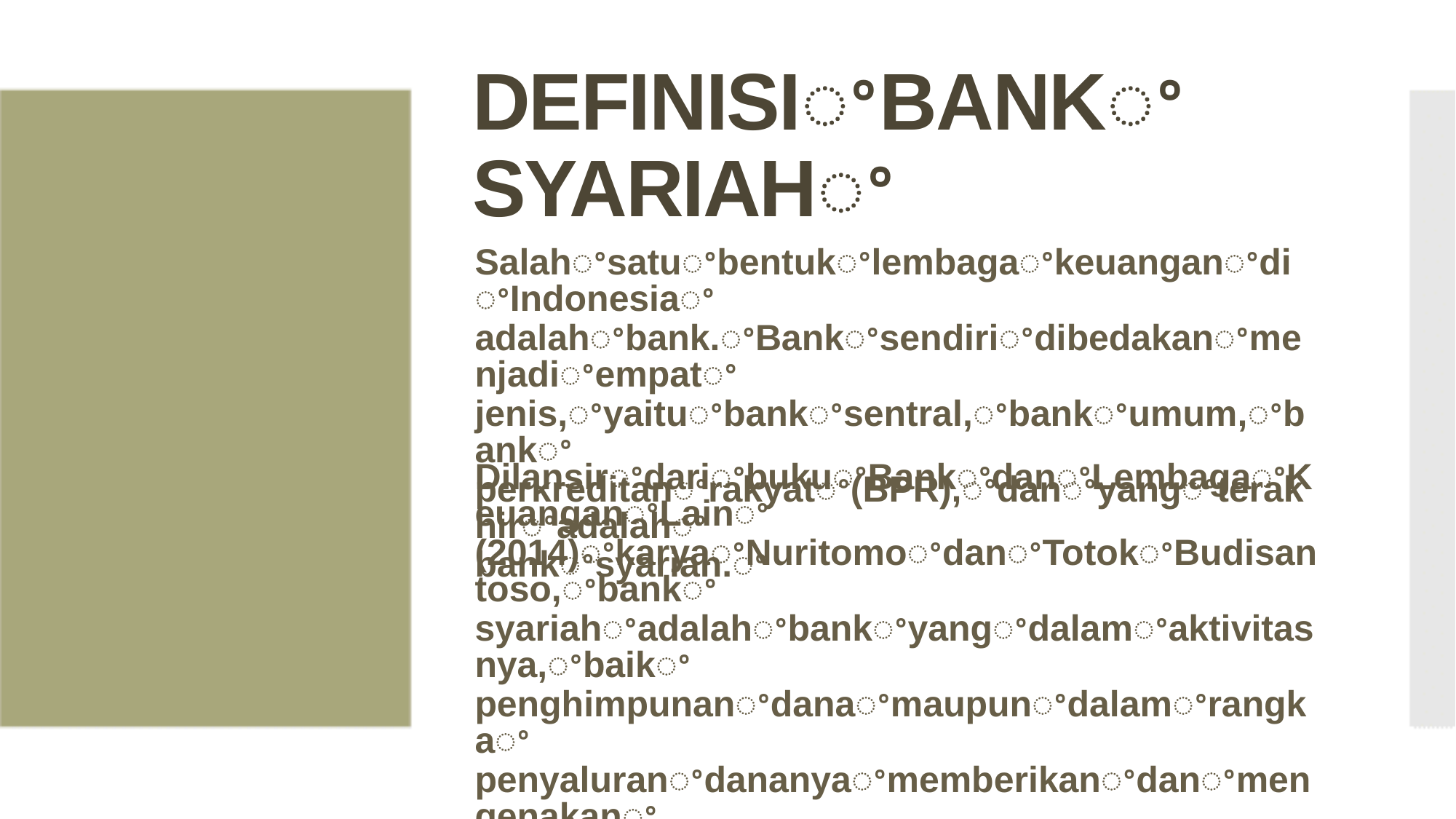

DEFINISIꢀBANKꢀ
SYARIAHꢀ
SalahꢀsatuꢀbentukꢀlembagaꢀkeuanganꢀdiꢀIndonesiaꢀ
adalahꢀbank.ꢀBankꢀsendiriꢀdibedakanꢀmenjadiꢀempatꢀ
jenis,ꢀyaituꢀbankꢀsentral,ꢀbankꢀumum,ꢀbankꢀ
perkreditanꢀrakyatꢀ(BPR),ꢀdanꢀyangꢀterakhirꢀadalahꢀ
bankꢀsyariah.ꢀ
DilansirꢀdariꢀbukuꢀBankꢀdanꢀLembagaꢀKeuanganꢀLainꢀ
(2014)ꢀkaryaꢀNuritomoꢀdanꢀTotokꢀBudisantoso,ꢀbankꢀ
syariahꢀadalahꢀbankꢀyangꢀdalamꢀaktivitasnya,ꢀbaikꢀ
penghimpunanꢀdanaꢀmaupunꢀdalamꢀrangkaꢀ
penyaluranꢀdananyaꢀmemberikanꢀdanꢀmengenakanꢀ
imbalanꢀatasꢀdasarꢀprinsipꢀsyariahꢀyaituꢀjualꢀbeliꢀdanꢀ
bagiꢀhasil.